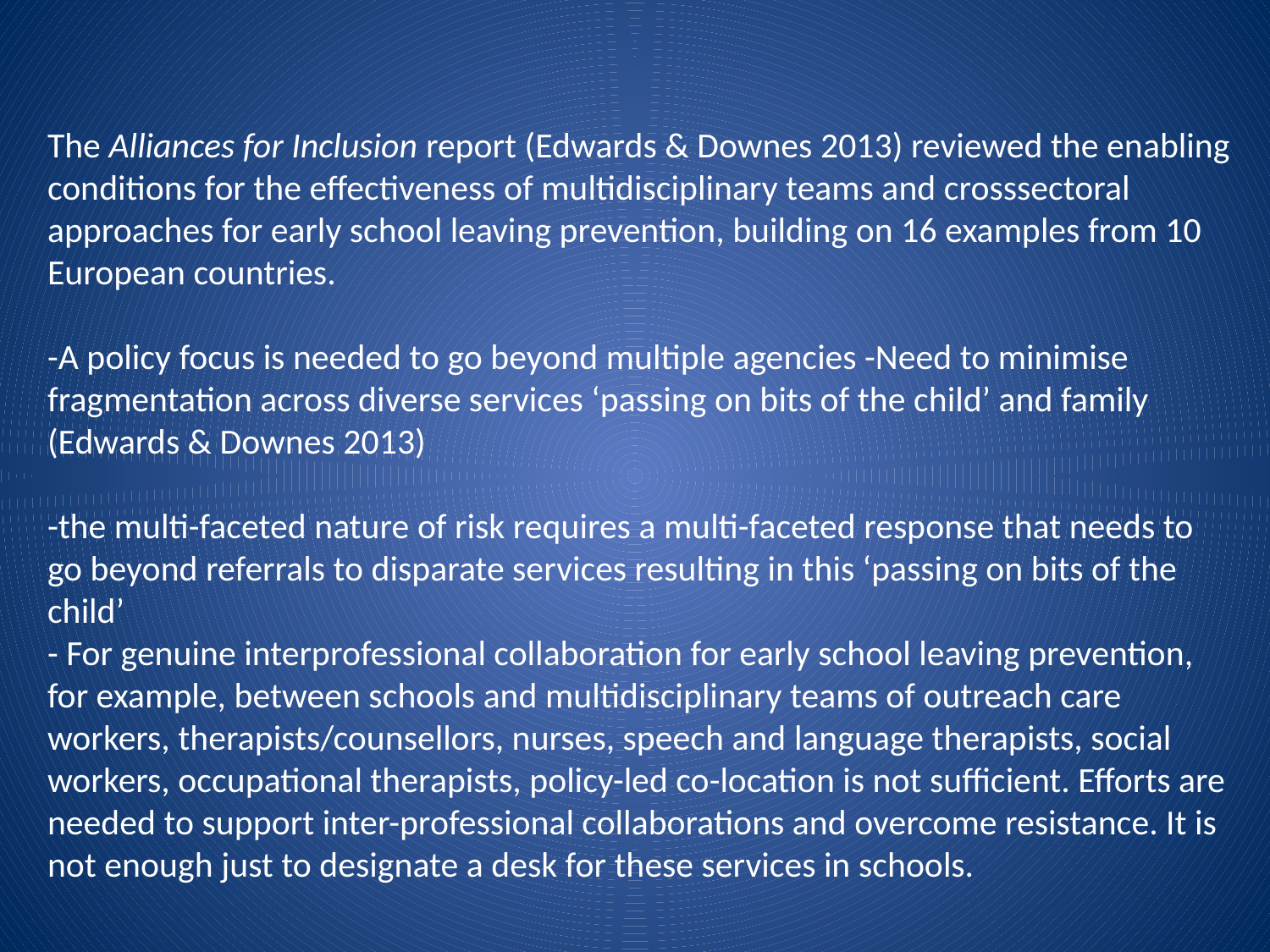

The Alliances for Inclusion report (Edwards & Downes 2013) reviewed the enabling conditions for the effectiveness of multidisciplinary teams and crosssectoral approaches for early school leaving prevention, building on 16 examples from 10 European countries.

-A policy focus is needed to go beyond multiple agencies -Need to minimise fragmentation across diverse services ‘passing on bits of the child’ and family (Edwards & Downes 2013)

-the multi-faceted nature of risk requires a multi-faceted response that needs to go beyond referrals to disparate services resulting in this ‘passing on bits of the child’
- For genuine interprofessional collaboration for early school leaving prevention, for example, between schools and multidisciplinary teams of outreach care workers, therapists/counsellors, nurses, speech and language therapists, social workers, occupational therapists, policy-led co-location is not sufficient. Efforts are needed to support inter-professional collaborations and overcome resistance. It is not enough just to designate a desk for these services in schools.